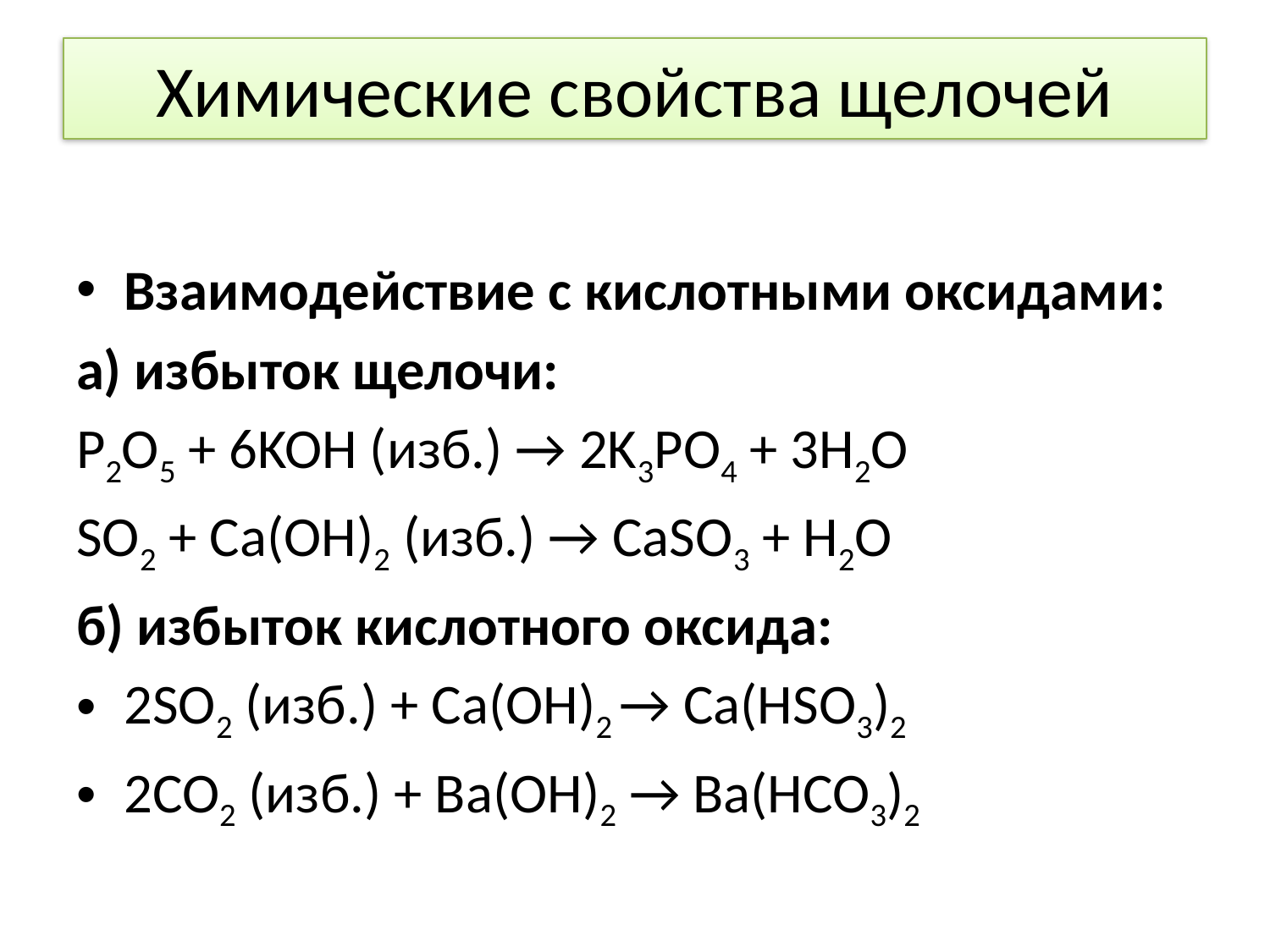

# Химические свойства щелочей

Взаимодействие с кислотными оксидами:
а) избыток щелочи:
P2O5 + 6KOH (изб.) → 2K3PO4 + 3H2O
SO2 + Ca(OH)2 (изб.) → CaSO3 + H2O
б) избыток кислотного оксида:
2SO2 (изб.) + Ca(OH)2 → Ca(HSO3)2
2CO2 (изб.) + Ba(OH)2 → Ba(HCO3)2